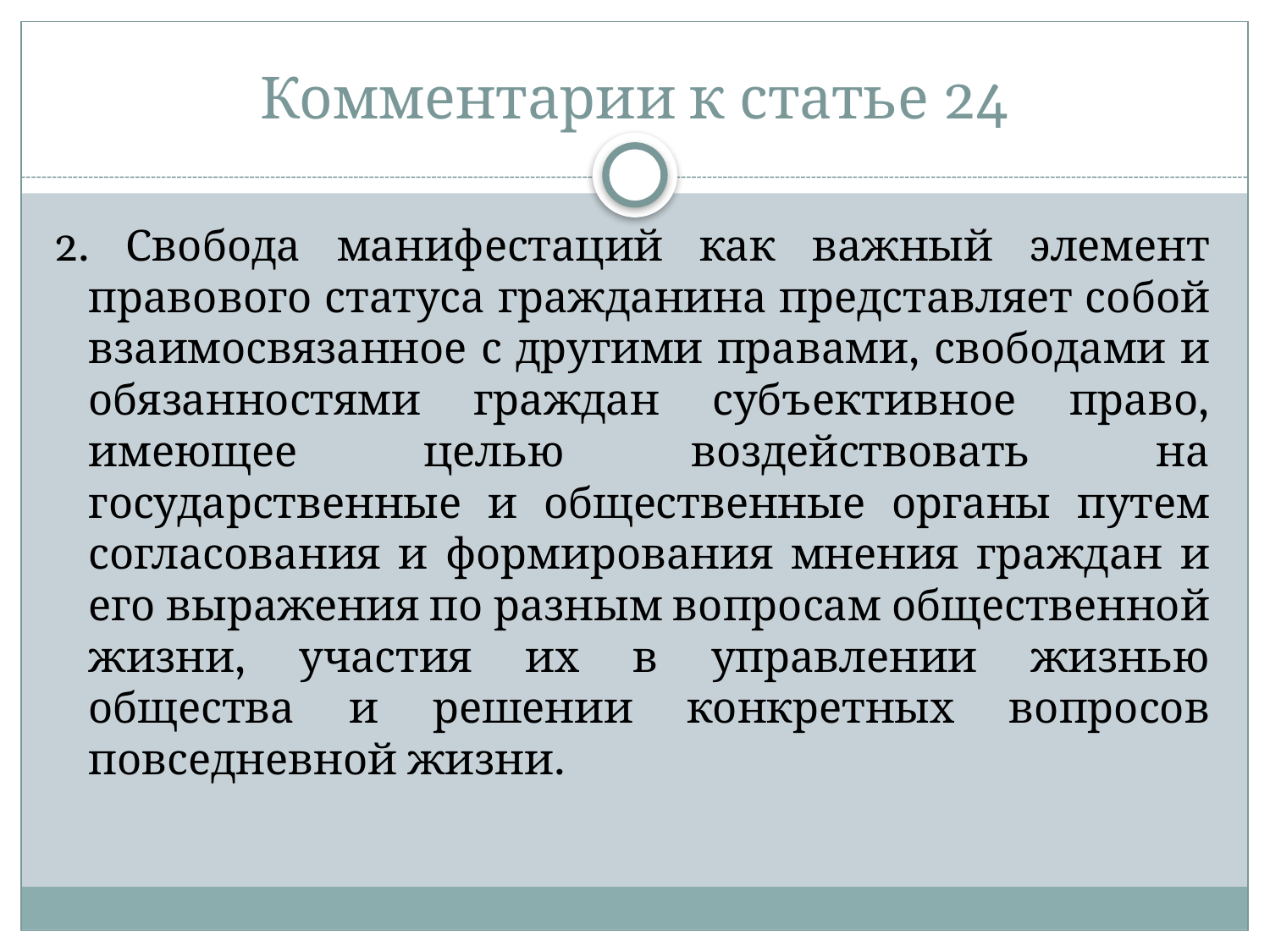

# Комментарии к статье 24
2. Свобода манифестаций как важный элемент правового статуса гражданина представляет собой взаимосвязанное с другими правами, свободами и обязанностями граждан субъективное право, имеющее целью воздействовать на государственные и общественные органы путем согласования и формирования мнения граждан и его выражения по разным вопросам общественной жизни, участия их в управлении жизнью общества и решении конкретных вопросов повседневной жизни.